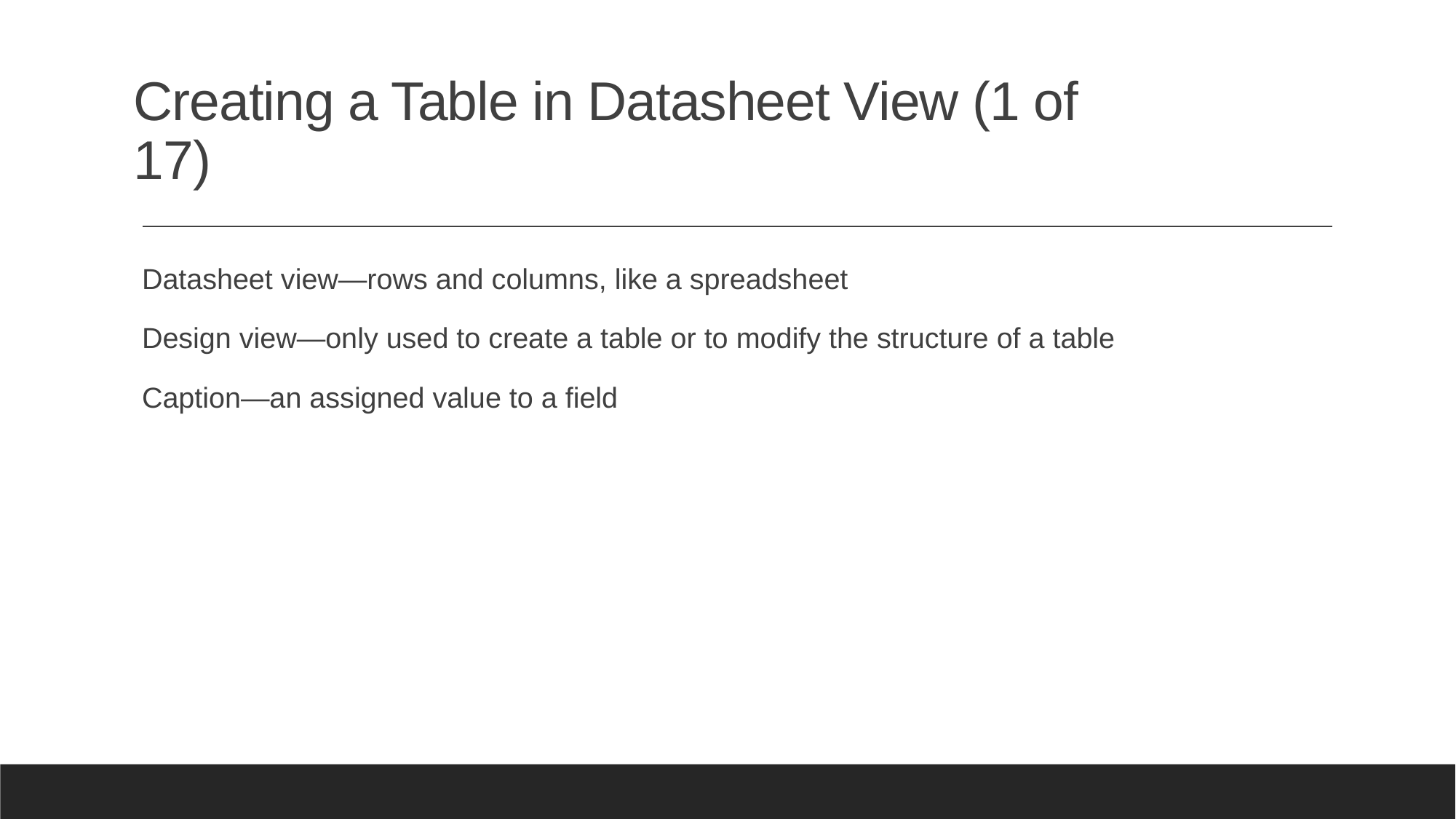

# Creating a Table in Datasheet View (1 of 17)
Datasheet view—rows and columns, like a spreadsheet
Design view—only used to create a table or to modify the structure of a table
Caption—an assigned value to a field